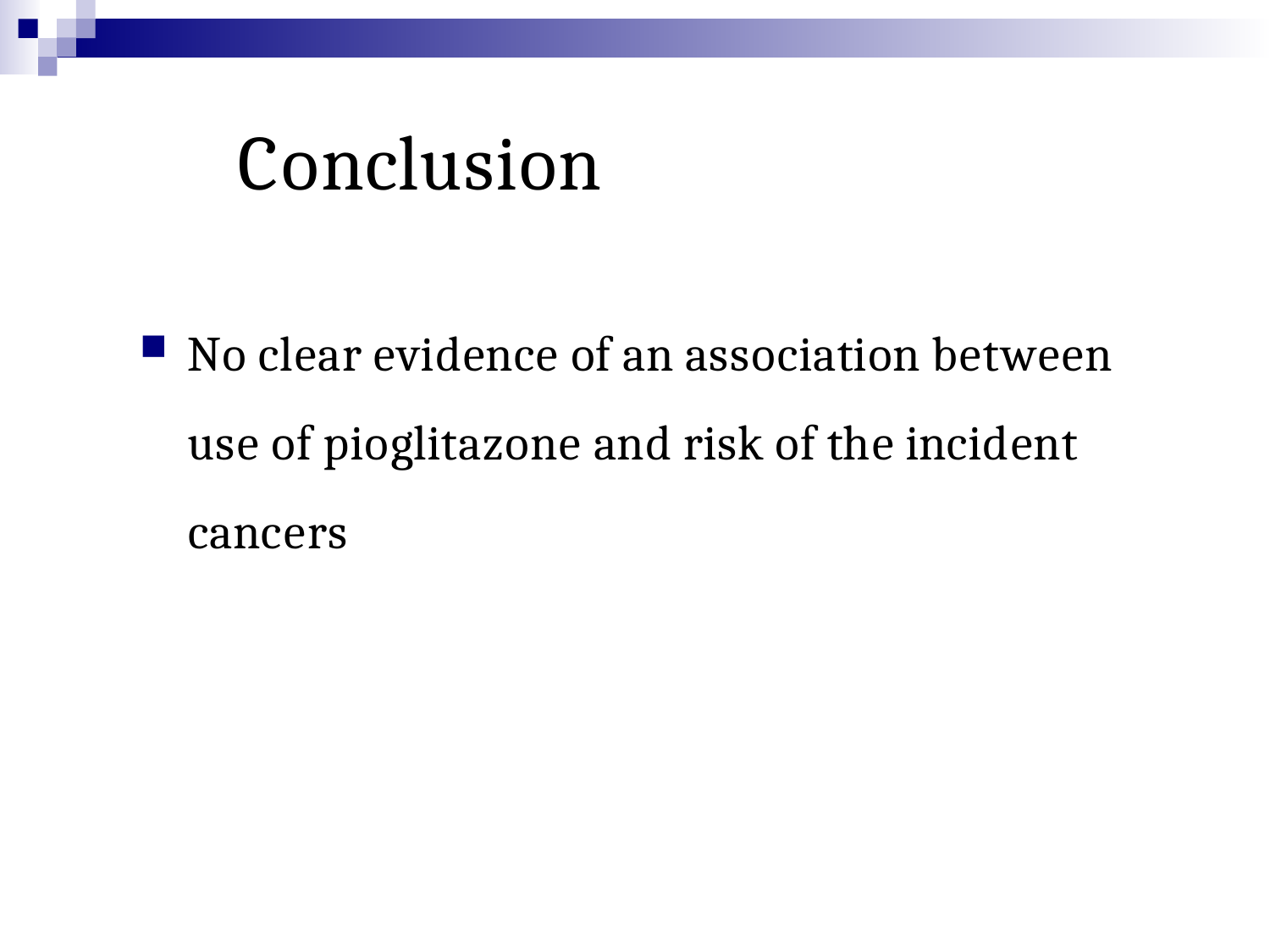

# Conclusion
No clear evidence of an association between use of pioglitazone and risk of the incident cancers